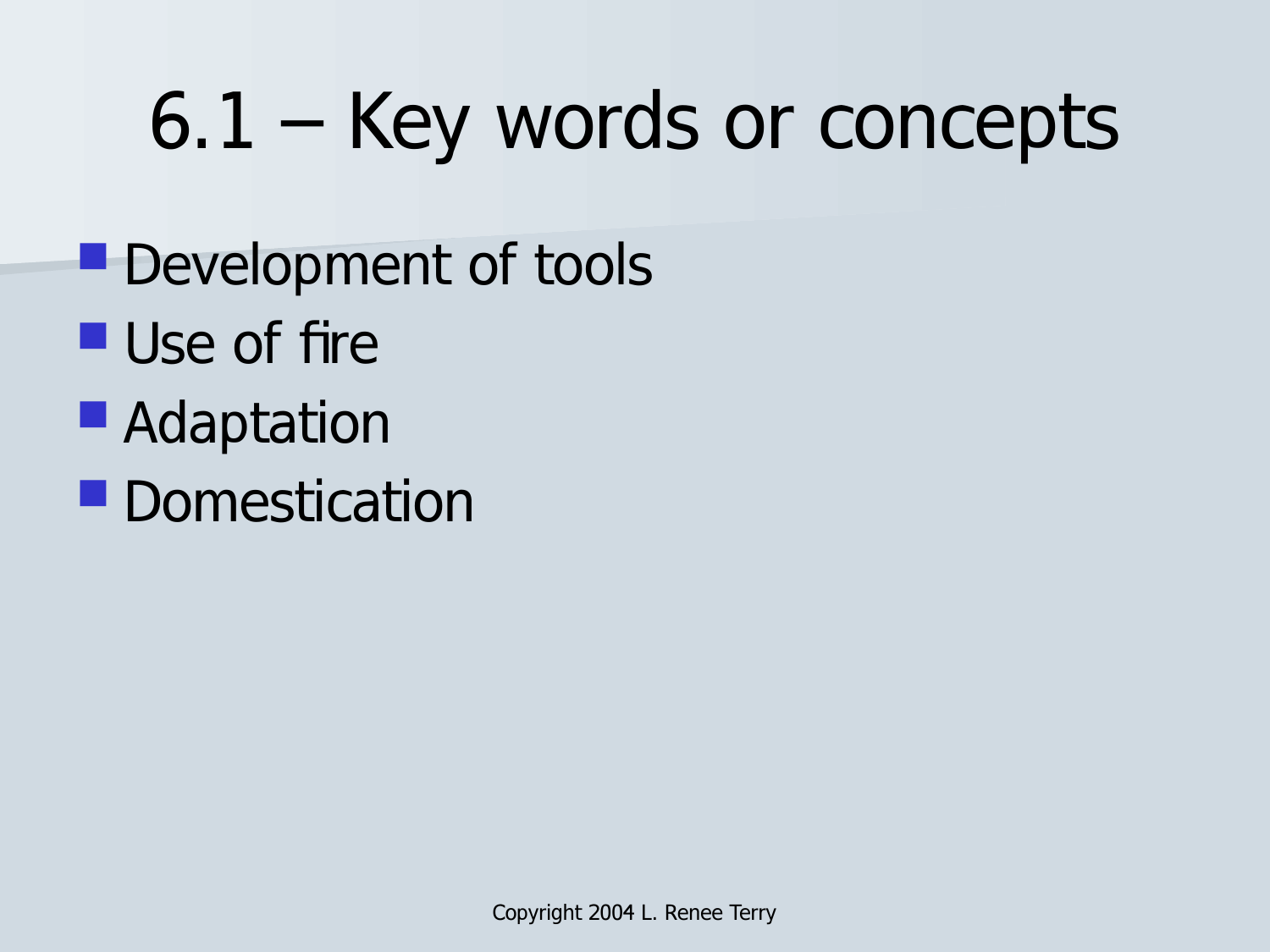

# 6.1 – Key words or concepts
Development of tools
Use of fire
Adaptation
Domestication
Copyright 2004 L. Renee Terry